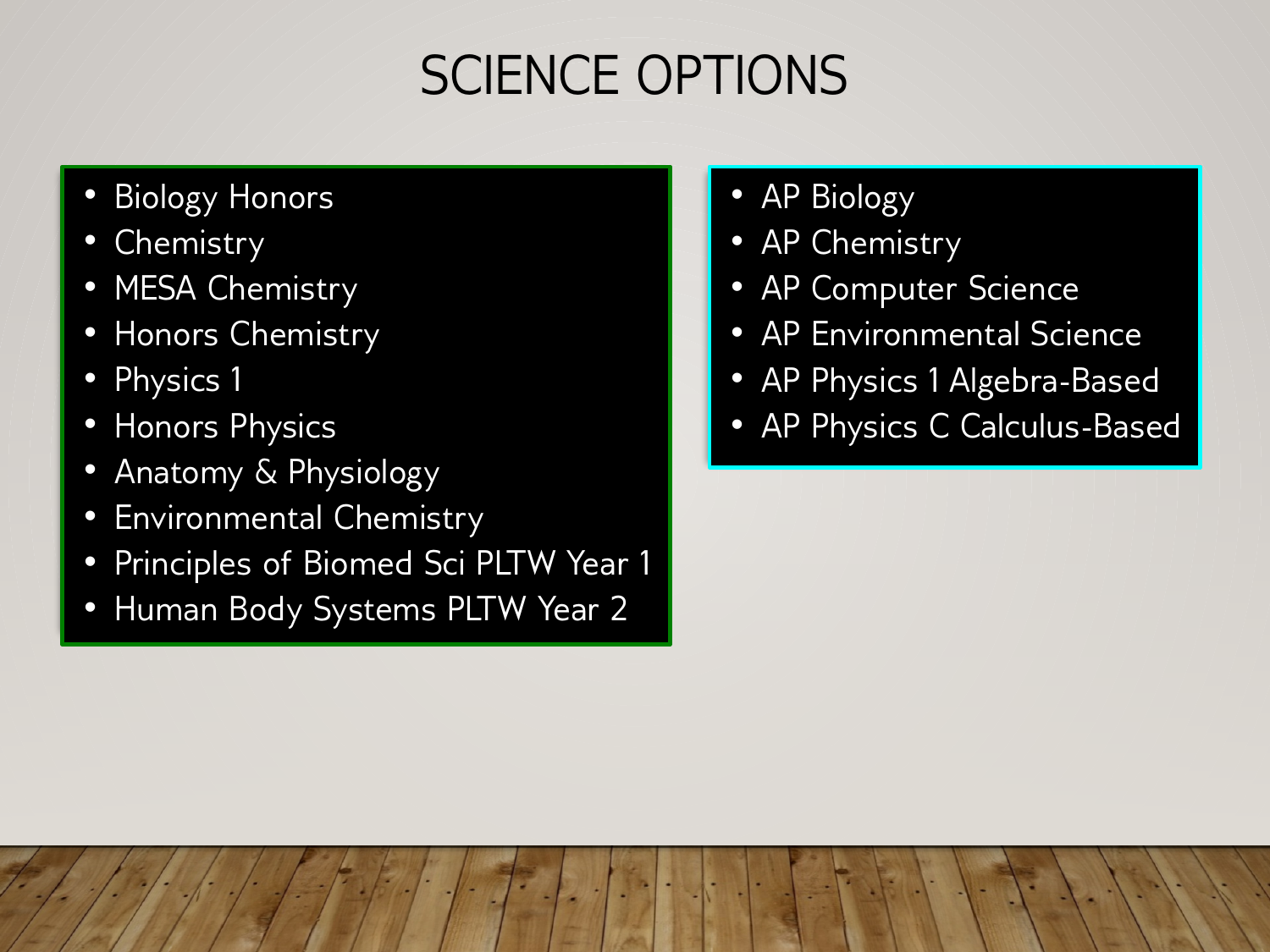

Science options
AP Biology
AP Chemistry
AP Computer Science
AP Environmental Science
AP Physics 1 Algebra-Based
AP Physics C Calculus-Based
Biology Honors
Chemistry
MESA Chemistry
Honors Chemistry
Physics 1
Honors Physics
Anatomy & Physiology
Environmental Chemistry
Principles of Biomed Sci PLTW Year 1
Human Body Systems PLTW Year 2